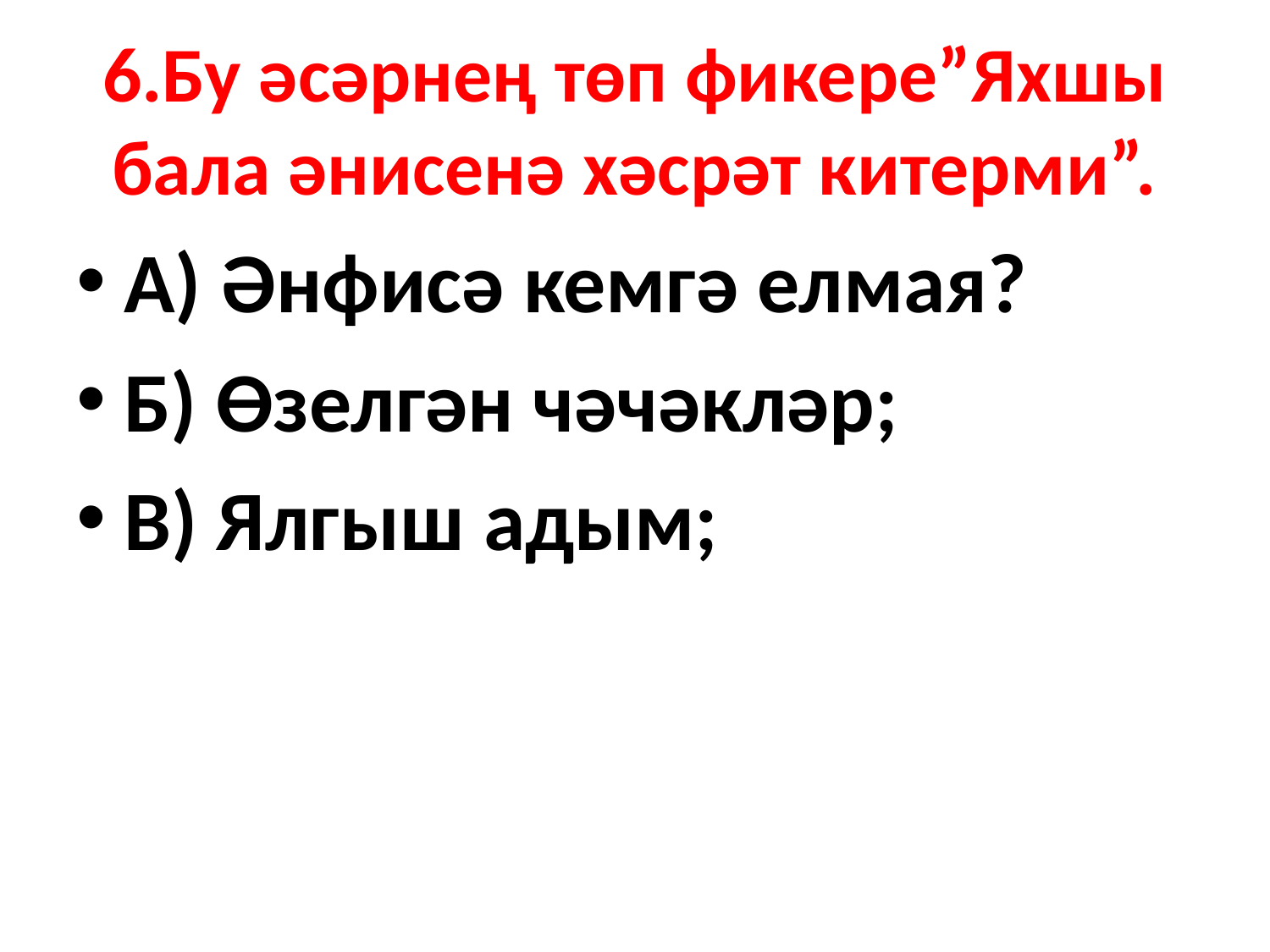

# 6.Бу әсәрнең төп фикере”Яхшы бала әнисенә хәсрәт китерми”.
А) Әнфисә кемгә елмая?
Б) Өзелгән чәчәкләр;
В) Ялгыш адым;